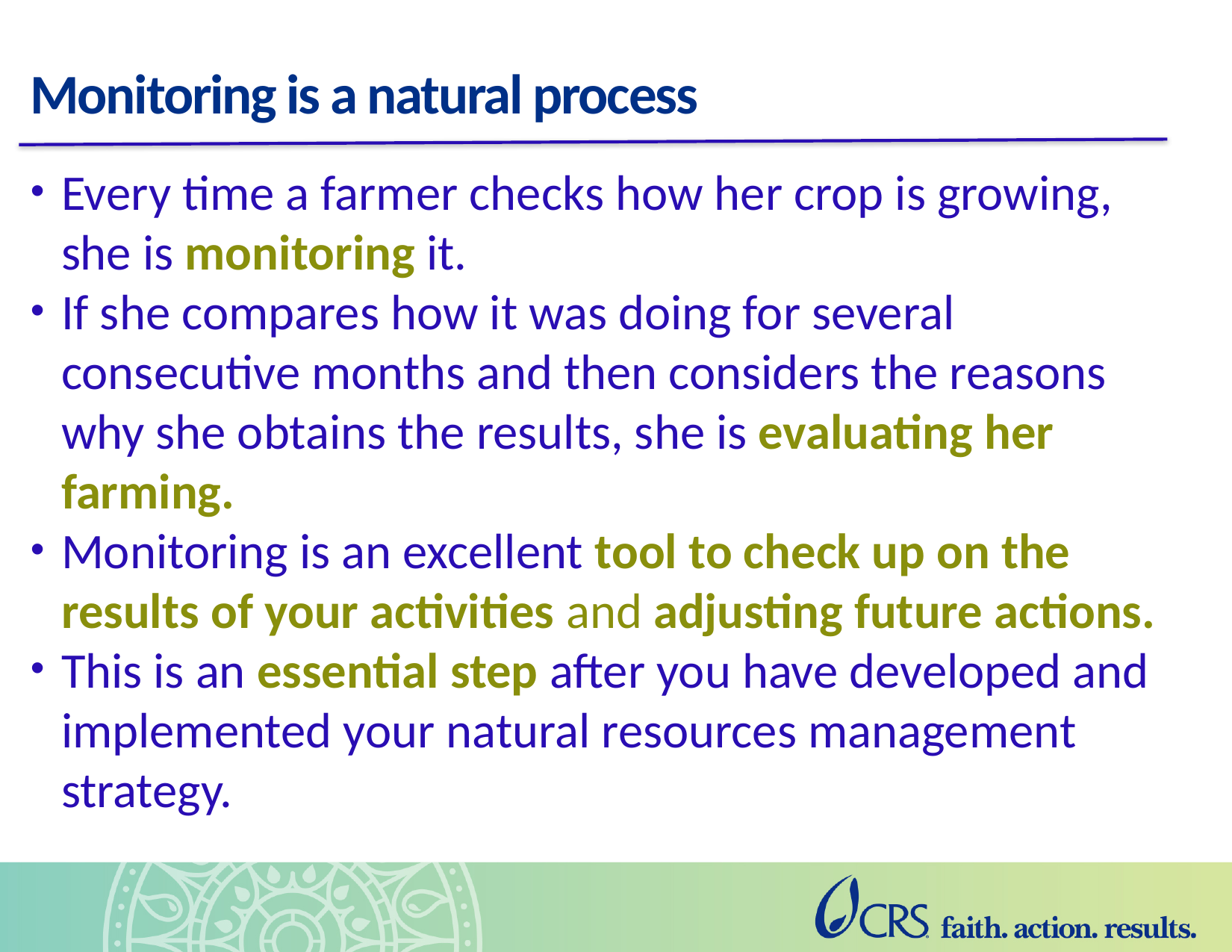

# Monitoring is a natural process
Every time a farmer checks how her crop is growing, she is monitoring it.
If she compares how it was doing for several consecutive months and then considers the reasons why she obtains the results, she is evaluating her farming.
Monitoring is an excellent tool to check up on the results of your activities and adjusting future actions.
This is an essential step after you have developed and implemented your natural resources management strategy.